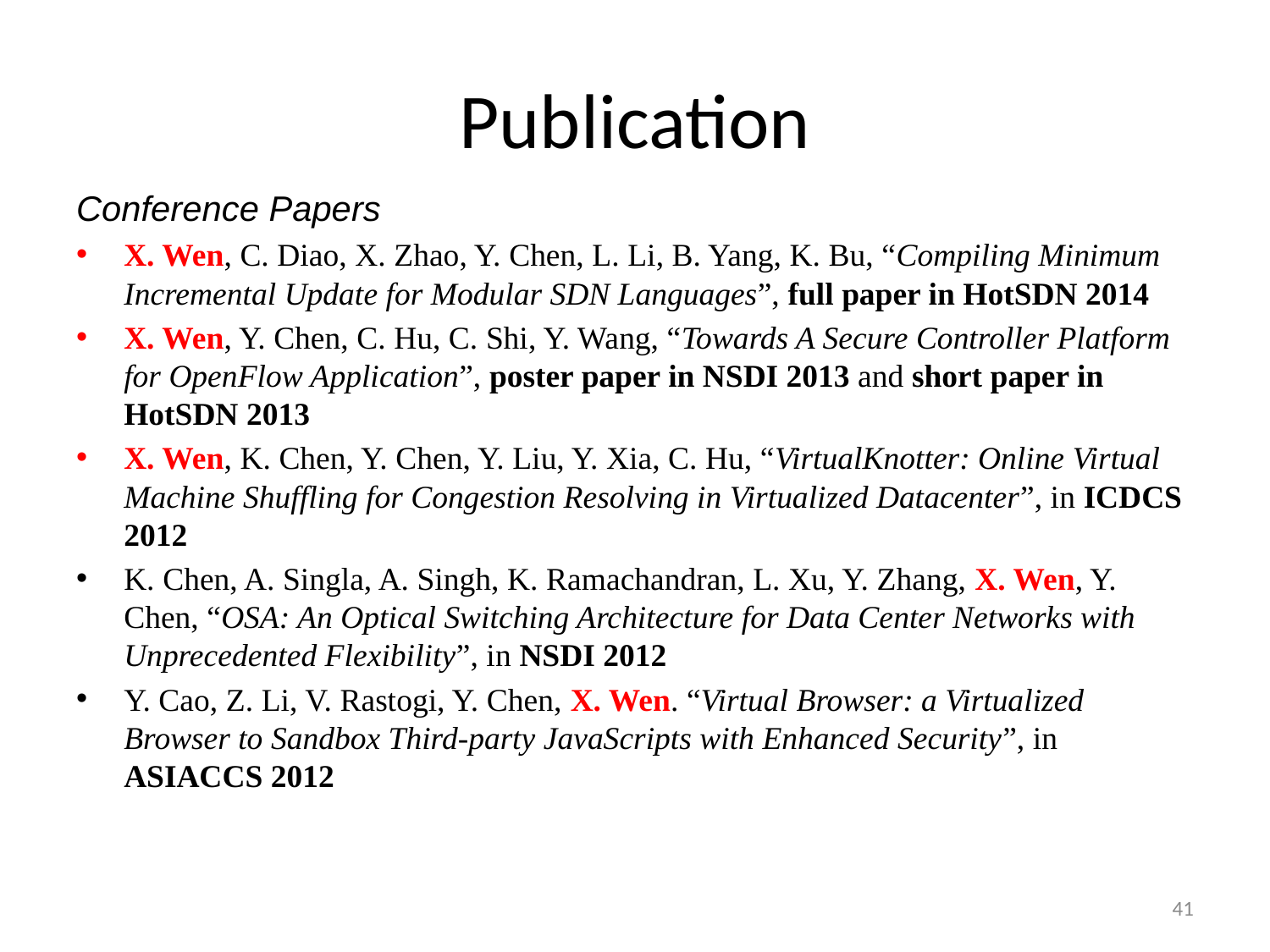

# Publication
Conference Papers
X. Wen, C. Diao, X. Zhao, Y. Chen, L. Li, B. Yang, K. Bu, “Compiling Minimum Incremental Update for Modular SDN Languages”, full paper in HotSDN 2014
X. Wen, Y. Chen, C. Hu, C. Shi, Y. Wang, “Towards A Secure Controller Platform for OpenFlow Application”, poster paper in NSDI 2013 and short paper in HotSDN 2013
X. Wen, K. Chen, Y. Chen, Y. Liu, Y. Xia, C. Hu, “VirtualKnotter: Online Virtual Machine Shuffling for Congestion Resolving in Virtualized Datacenter”, in ICDCS 2012
K. Chen, A. Singla, A. Singh, K. Ramachandran, L. Xu, Y. Zhang, X. Wen, Y. Chen, “OSA: An Optical Switching Architecture for Data Center Networks with Unprecedented Flexibility”, in NSDI 2012
Y. Cao, Z. Li, V. Rastogi, Y. Chen, X. Wen. “Virtual Browser: a Virtualized Browser to Sandbox Third-party JavaScripts with Enhanced Security”, in ASIACCS 2012

41